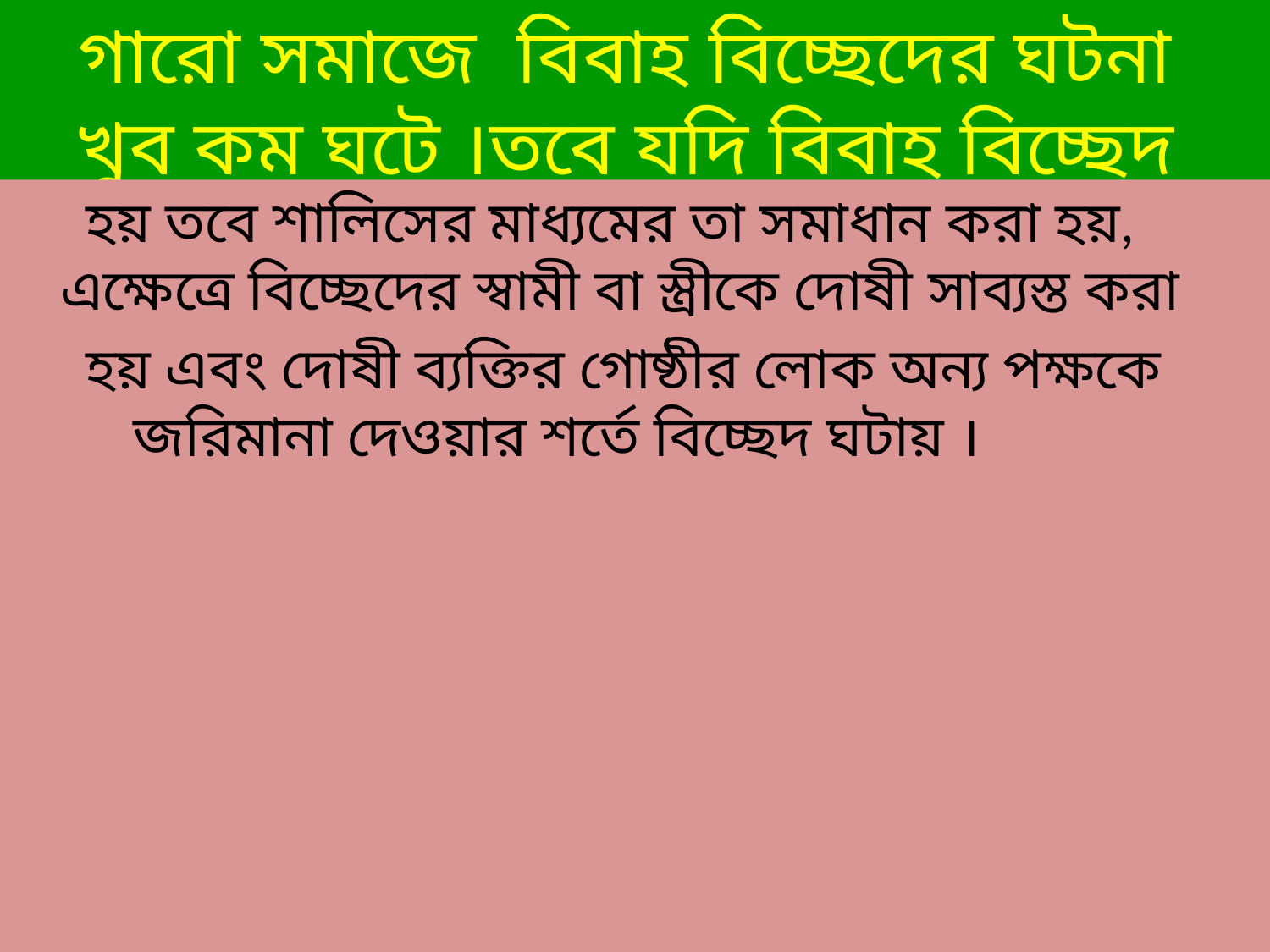

# গারো সমাজে  বিবাহ বিচ্ছেদের ঘটনা খুব কম ঘটে ।তবে যদি বিবাহ বিচ্ছেদ
     হয় তবে শালিসের মাধ্যমের তা সমাধান করা হয়,     এক্ষেত্রে বিচ্ছেদের স্বামী বা স্ত্রীকে দোষী সাব্যস্ত করা
     হয় এবং দোষী ব্যক্তির গোষ্ঠীর লোক অন্য পক্ষকে            জরিমানা দেওয়ার শর্তে বিচ্ছেদ ঘটায় ।